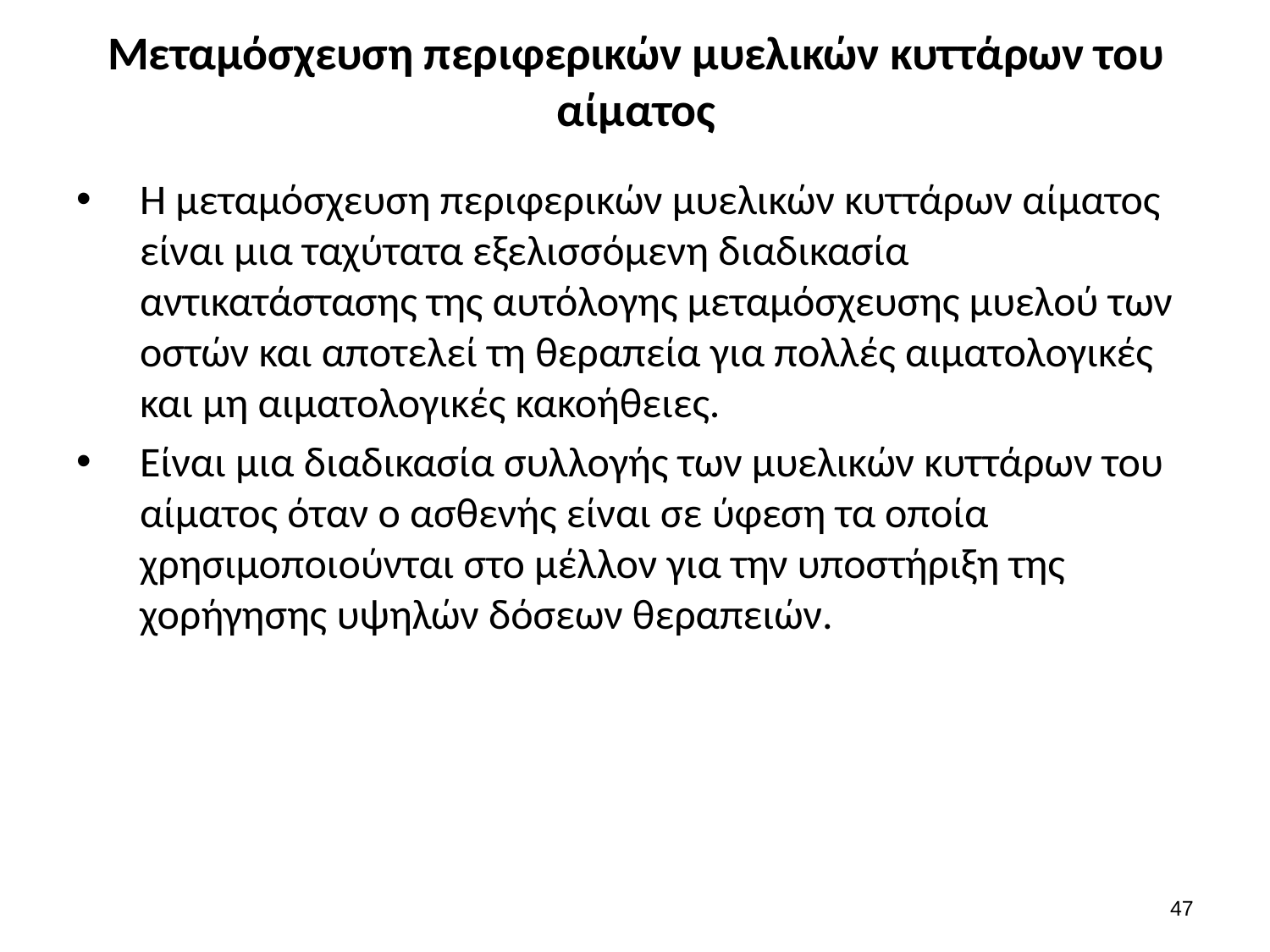

# Μεταμόσχευση περιφερικών μυελικών κυττάρων του αίματος
Η μεταμόσχευση περιφερικών μυελικών κυττάρων αίματος είναι μια ταχύτατα εξελισσόμενη διαδικασία αντικατάστασης της αυτόλογης μεταμόσχευσης μυελού των οστών και αποτελεί τη θεραπεία για πολλές αιματολογικές και μη αιματολογικές κακοήθειες.
Είναι μια διαδικασία συλλογής των μυελικών κυττάρων του αίματος όταν ο ασθενής είναι σε ύφεση τα οποία χρησιμοποιούνται στο μέλλον για την υποστήριξη της χορήγησης υψηλών δόσεων θεραπειών.
47